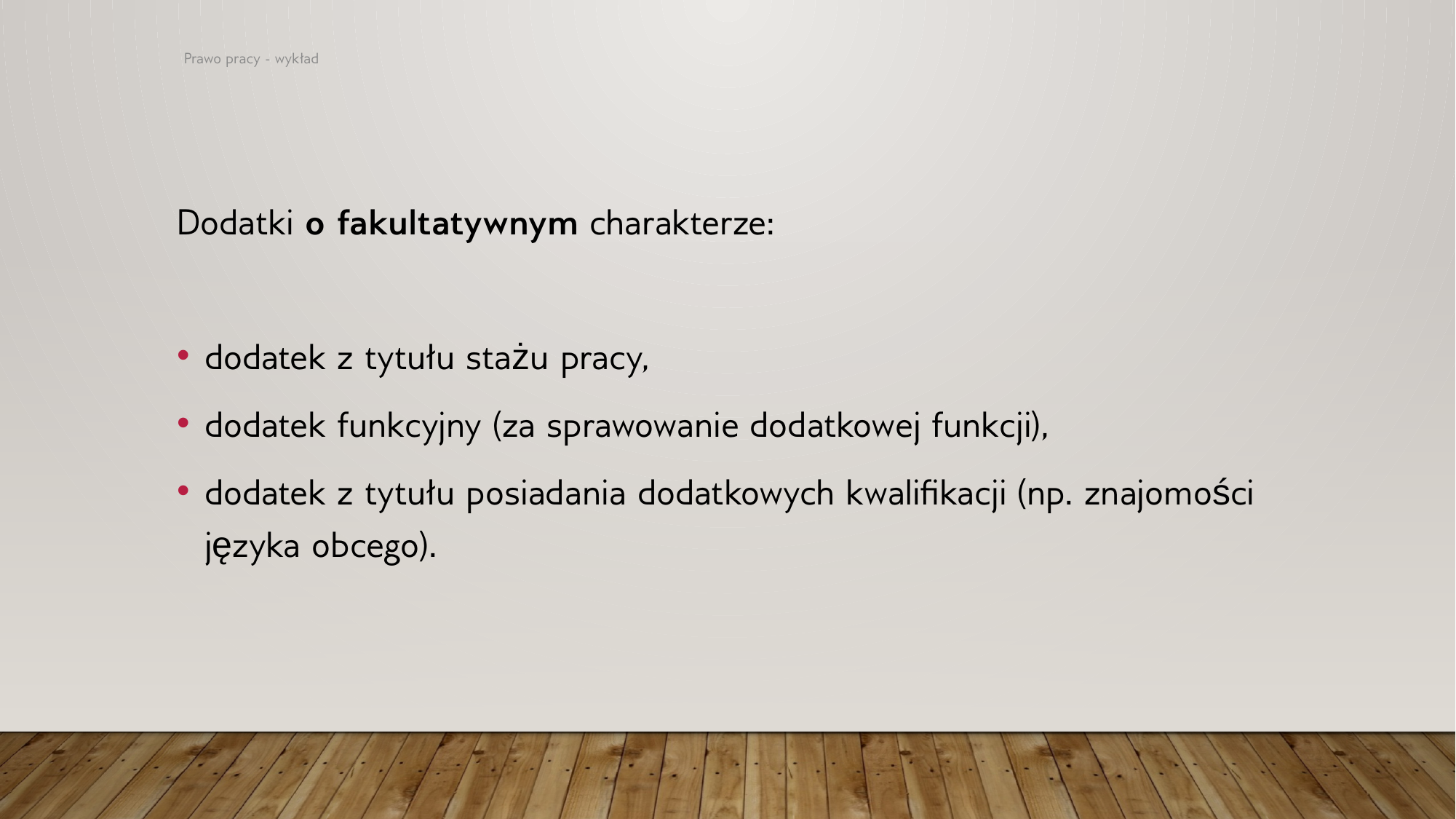

Dodatki o fakultatywnym charakterze:

dodatek z tytułu stażu pracy,
dodatek funkcyjny (za sprawowanie dodatkowej funkcji),
dodatek z tytułu posiadania dodatkowych kwalifikacji (np. znajomości języka obcego).
Prawo pracy - wykład